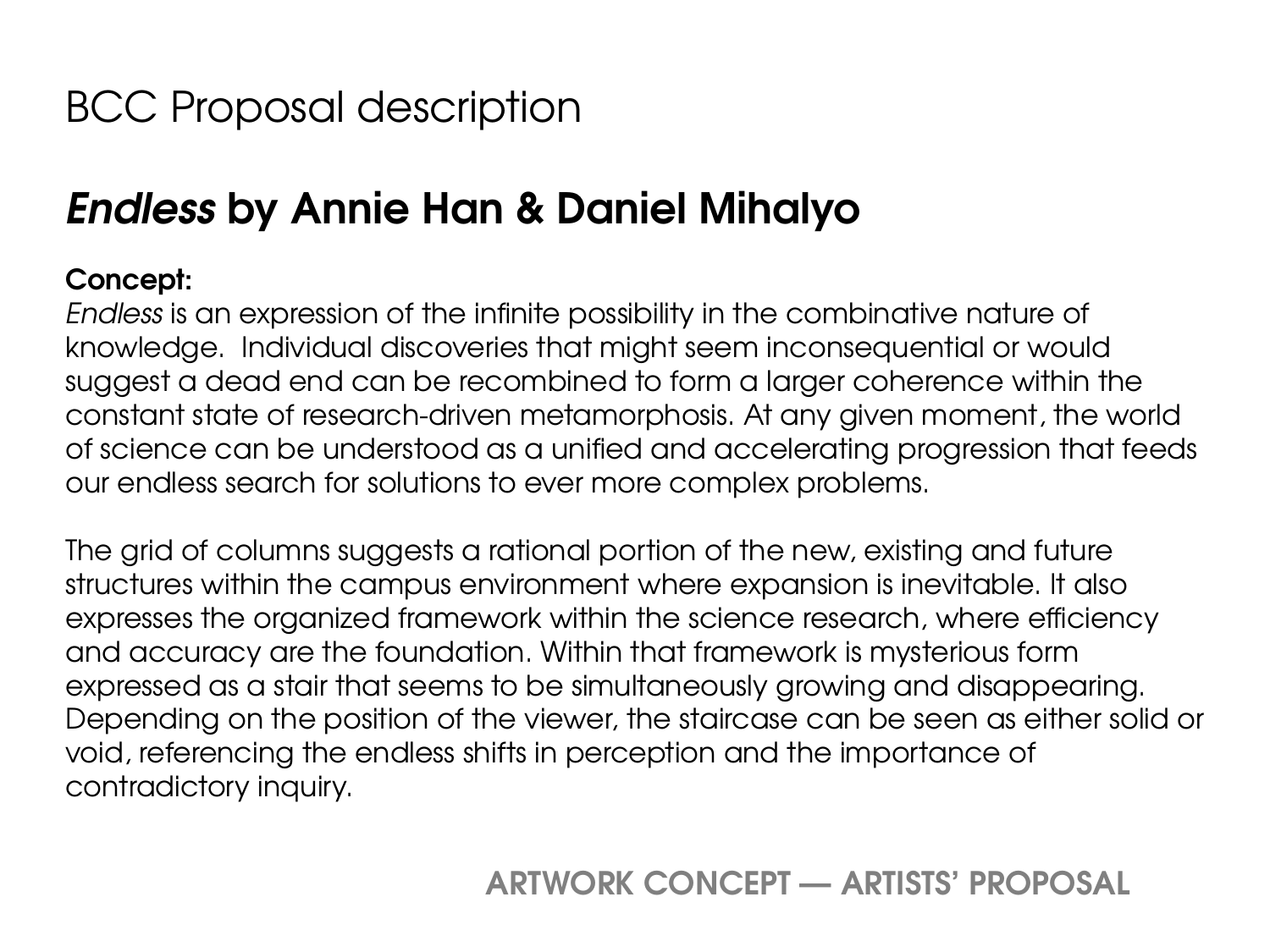

BCC Proposal description
Endless by Annie Han & Daniel Mihalyo

Concept:
Endless is an expression of the infinite possibility in the combinative nature of knowledge.  Individual discoveries that might seem inconsequential or would suggest a dead end can be recombined to form a larger coherence within the constant state of research-driven metamorphosis. At any given moment, the world of science can be understood as a unified and accelerating progression that feeds our endless search for solutions to ever more complex problems.

The grid of columns suggests a rational portion of the new, existing and future structures within the campus environment where expansion is inevitable. It also expresses the organized framework within the science research, where efficiency and accuracy are the foundation. Within that framework is mysterious form expressed as a stair that seems to be simultaneously growing and disappearing. Depending on the position of the viewer, the staircase can be seen as either solid or void, referencing the endless shifts in perception and the importance of contradictory inquiry.
ARTWORK CONCEPT — ARTISTS’ PROPOSAL